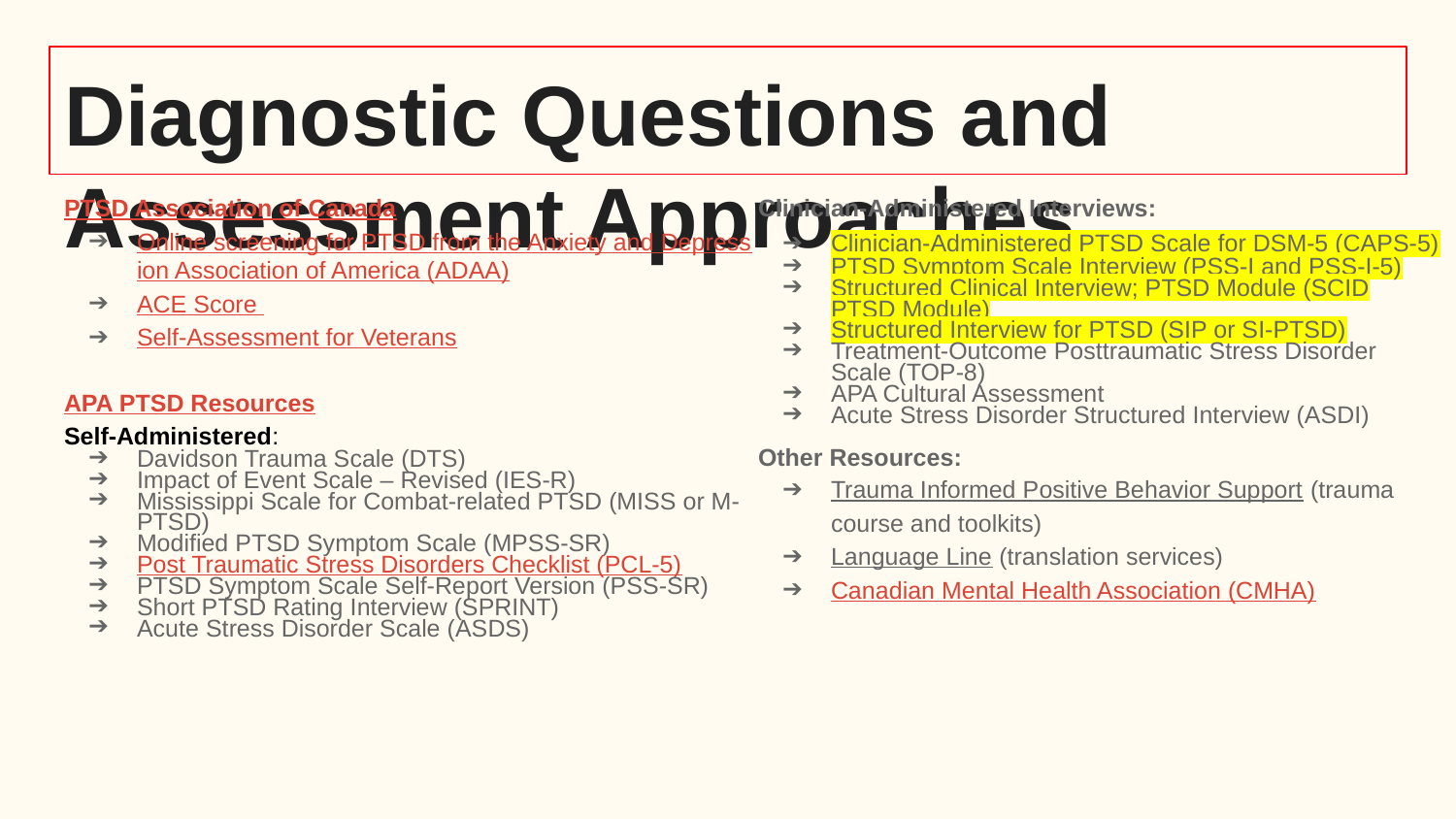

# Diagnostic Questions and Assessment Approaches
PTSD Association of Canada
Online screening for PTSD from the Anxiety and Depression Association of America (ADAA)
ACE Score
Self-Assessment for Veterans
APA PTSD Resources
Self-Administered:
Davidson Trauma Scale (DTS)
Impact of Event Scale – Revised (IES-R)
Mississippi Scale for Combat-related PTSD (MISS or M-PTSD)
Modified PTSD Symptom Scale (MPSS-SR)
Post Traumatic Stress Disorders Checklist (PCL-5)
PTSD Symptom Scale Self-Report Version (PSS-SR)
Short PTSD Rating Interview (SPRINT)
Acute Stress Disorder Scale (ASDS)

Clinician-Administered Interviews:
Clinician-Administered PTSD Scale for DSM-5 (CAPS-5)
PTSD Symptom Scale Interview (PSS-I and PSS-I-5)
Structured Clinical Interview; PTSD Module (SCID PTSD Module)
Structured Interview for PTSD (SIP or SI-PTSD)
Treatment-Outcome Posttraumatic Stress Disorder Scale (TOP-8)
APA Cultural Assessment
Acute Stress Disorder Structured Interview (ASDI)

Other Resources:
Trauma Informed Positive Behavior Support (trauma course and toolkits)
Language Line (translation services)
Canadian Mental Health Association (CMHA)